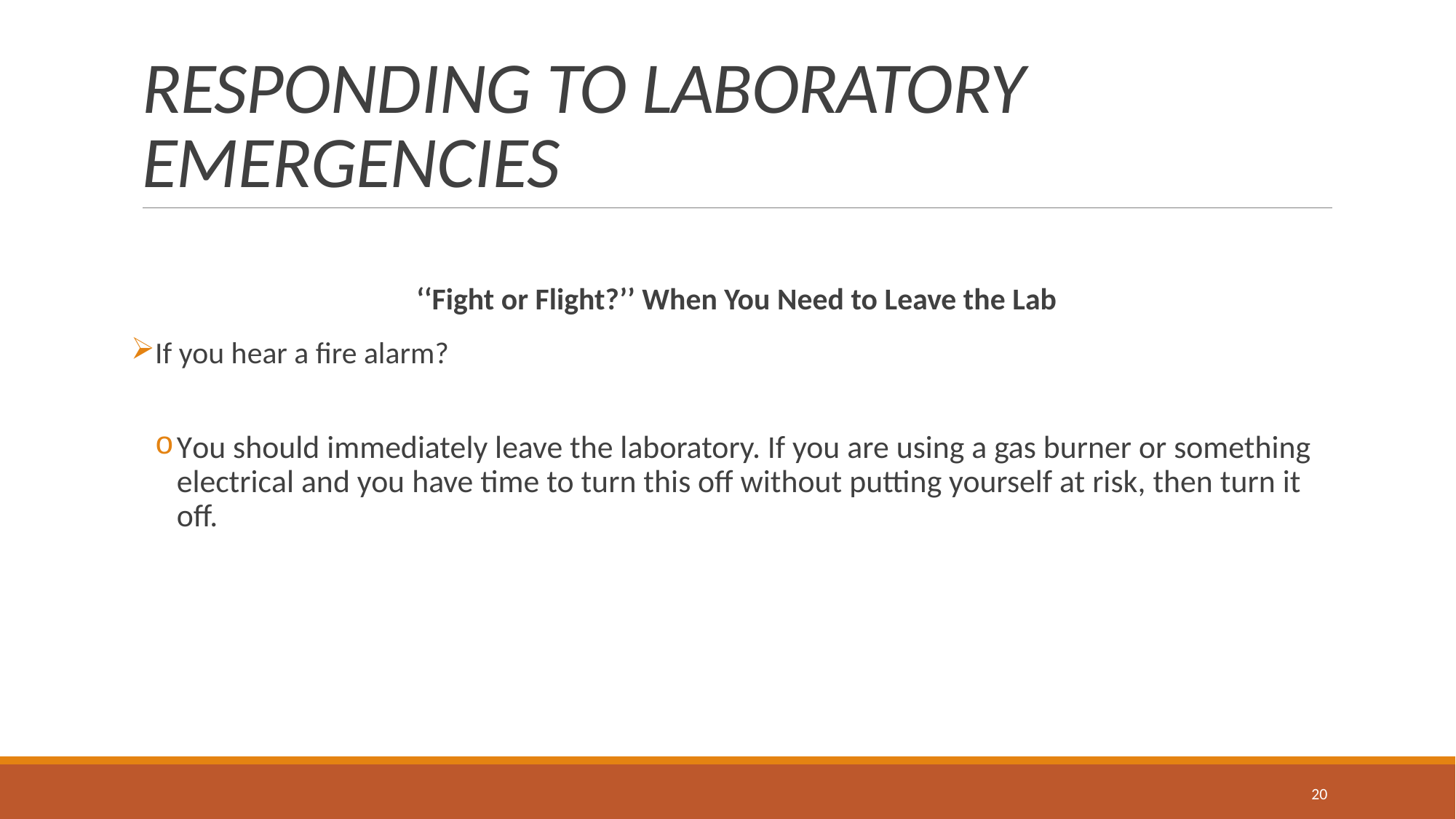

# RESPONDING TO LABORATORY EMERGENCIES

‘‘Fight or Flight?’’ When You Need to Leave the Lab
If you hear a fire alarm?

You should immediately leave the laboratory. If you are using a gas burner or something electrical and you have time to turn this off without putting yourself at risk, then turn it off.

20